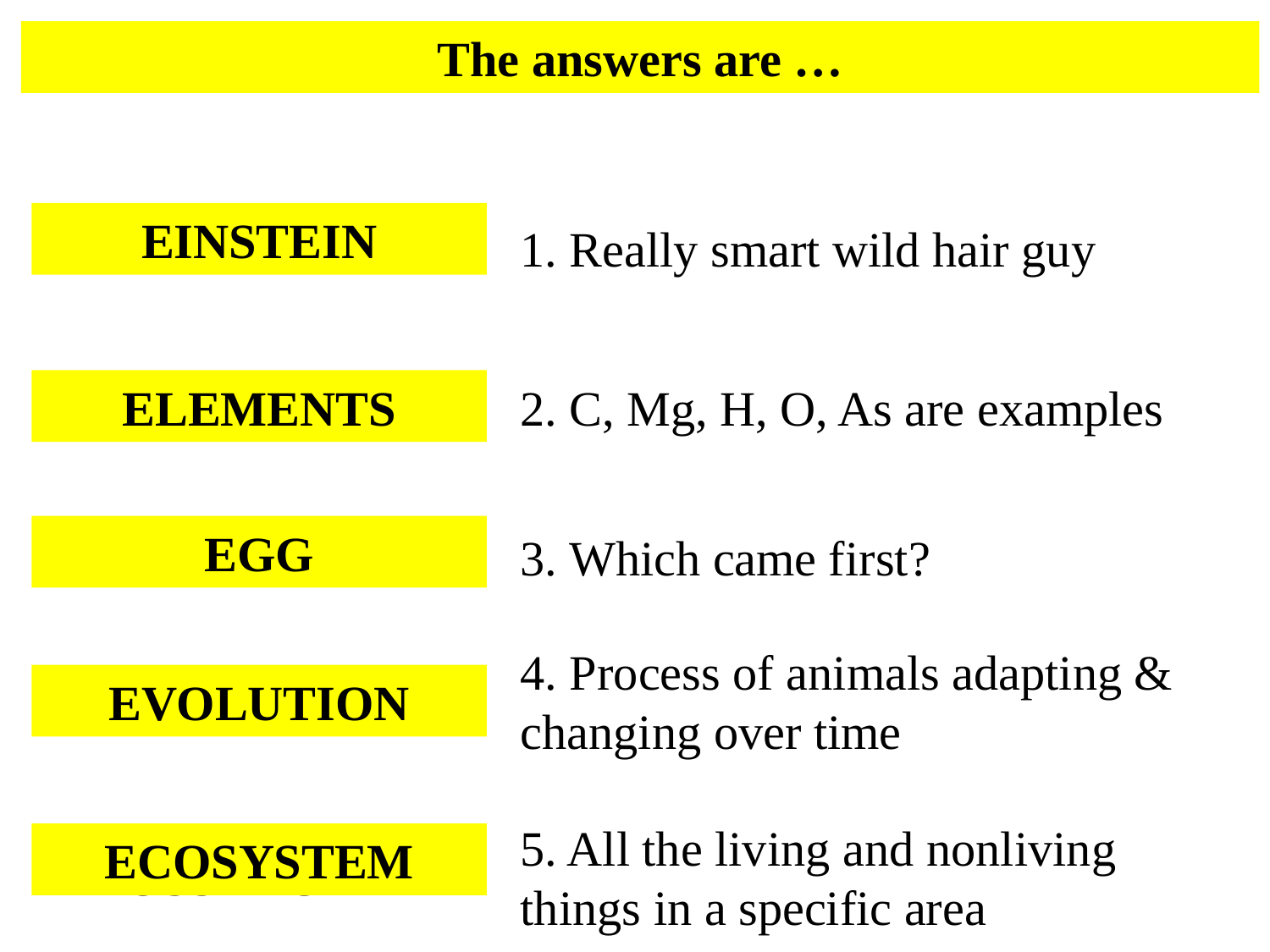

The answers are …
EINSTEIN
TENINESI
1. Really smart wild hair guy
LESMETEN
ELEMENTS
2. C, Mg, H, O, As are examples
EGG
GEG
3. Which came first?
4. Process of animals adapting & changing over time
NOEVTLOUI
EVOLUTION
5. All the living and nonliving things in a specific area
ECOSYSTEM
EMOSSTYCE